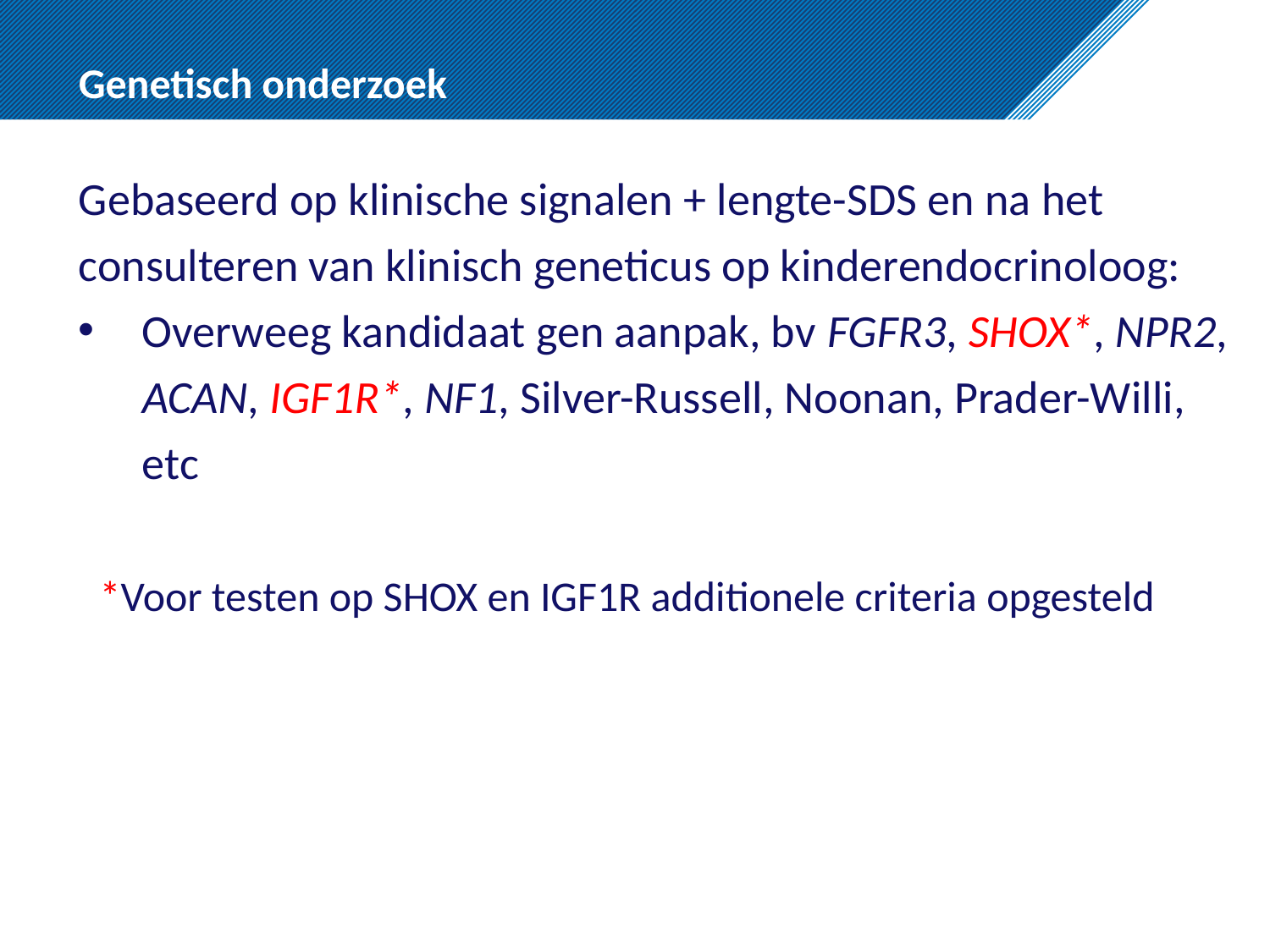

# Genetisch onderzoek
Gebaseerd op klinische signalen + lengte-SDS en na het consulteren van klinisch geneticus op kinderendocrinoloog:
Overweeg kandidaat gen aanpak, bv FGFR3, SHOX*, NPR2, ACAN, IGF1R*, NF1, Silver-Russell, Noonan, Prader-Willi, etc

  *Voor testen op SHOX en IGF1R additionele criteria opgesteld